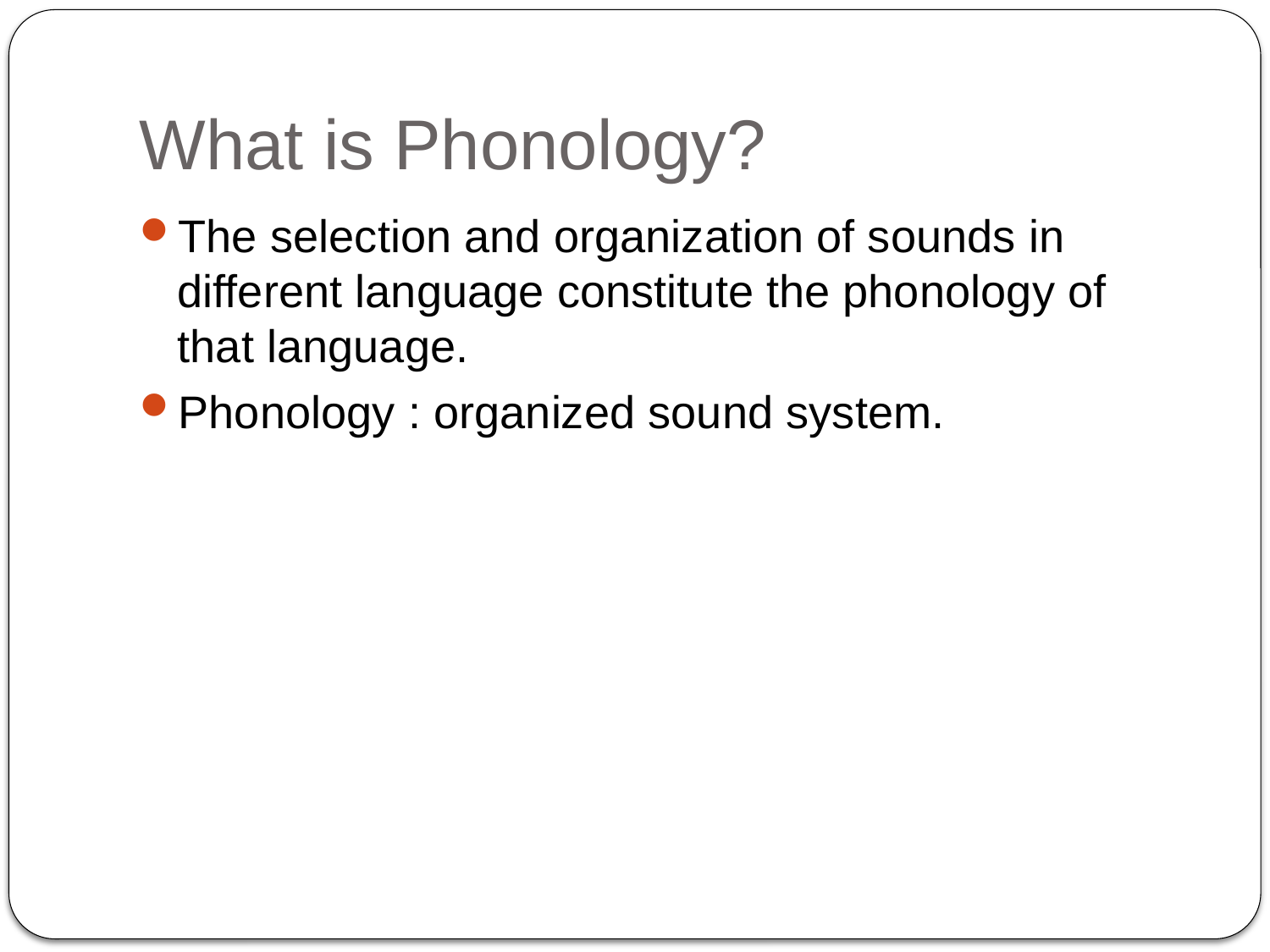

# What is Phonology?
The selection and organization of sounds in different language constitute the phonology of that language.
Phonology : organized sound system.